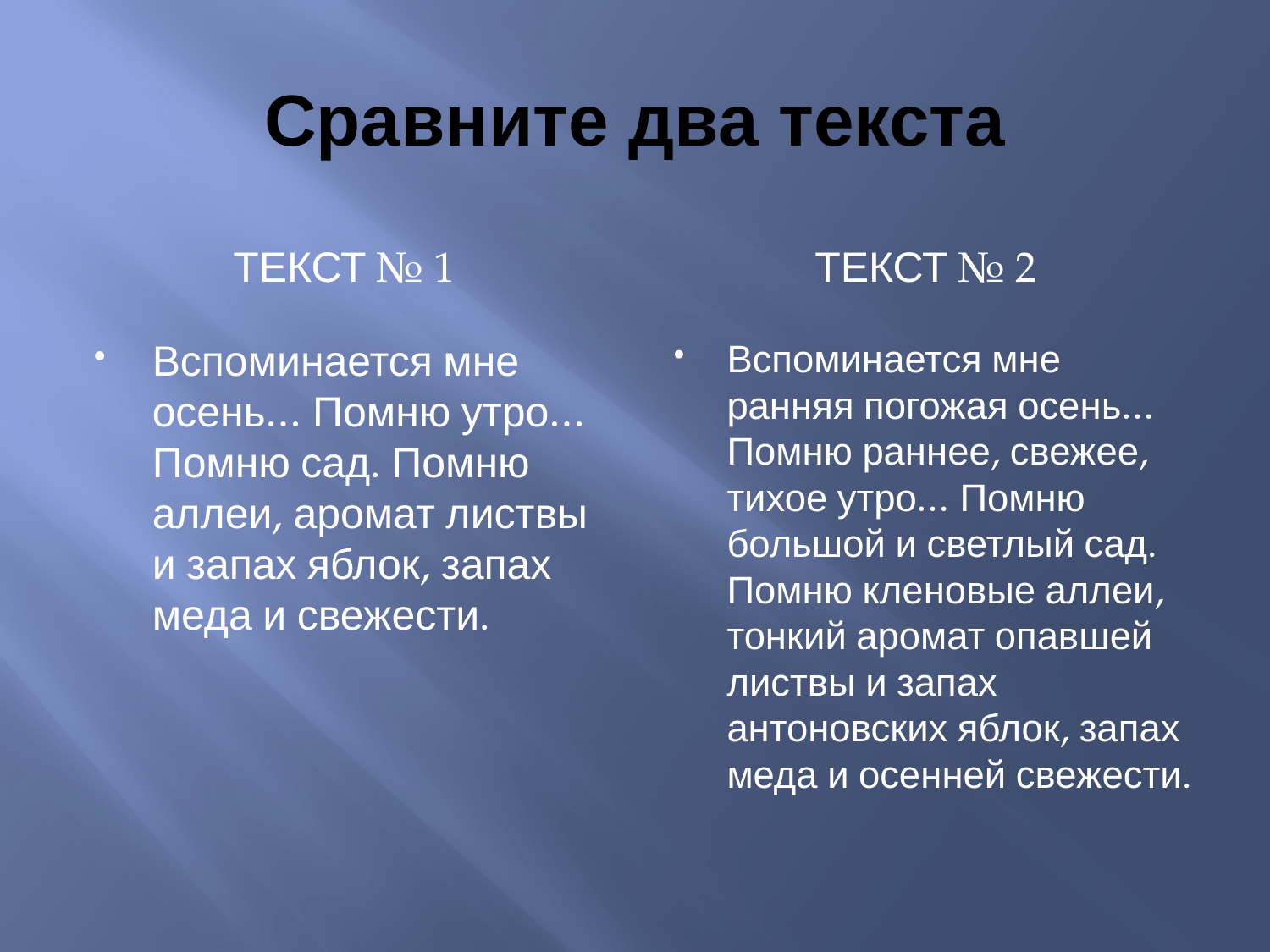

# Сравните два текста
Текст № 1
Текст № 2
Вспоминается мне осень… Помню утро… Помню сад. Помню аллеи, аромат листвы и запах яблок, запах меда и свежести.
Вспоминается мне ранняя погожая осень… Помню раннее, свежее, тихое утро… Помню большой и светлый сад. Помню кленовые аллеи, тонкий аромат опавшей листвы и запах антоновских яблок, запах меда и осенней свежести.